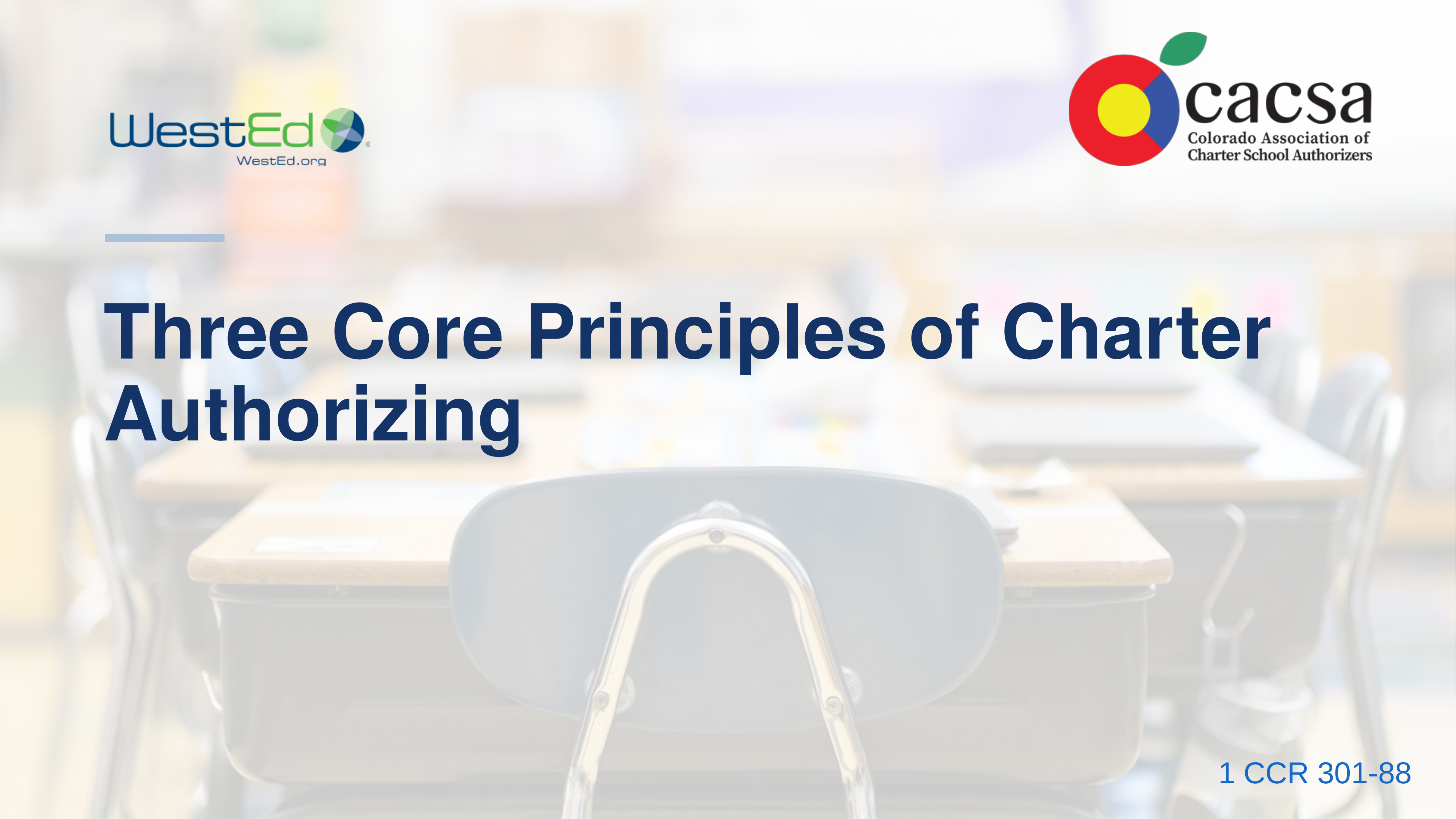

# Three Core Principles of Charter Authorizing
1 CCR 301-88